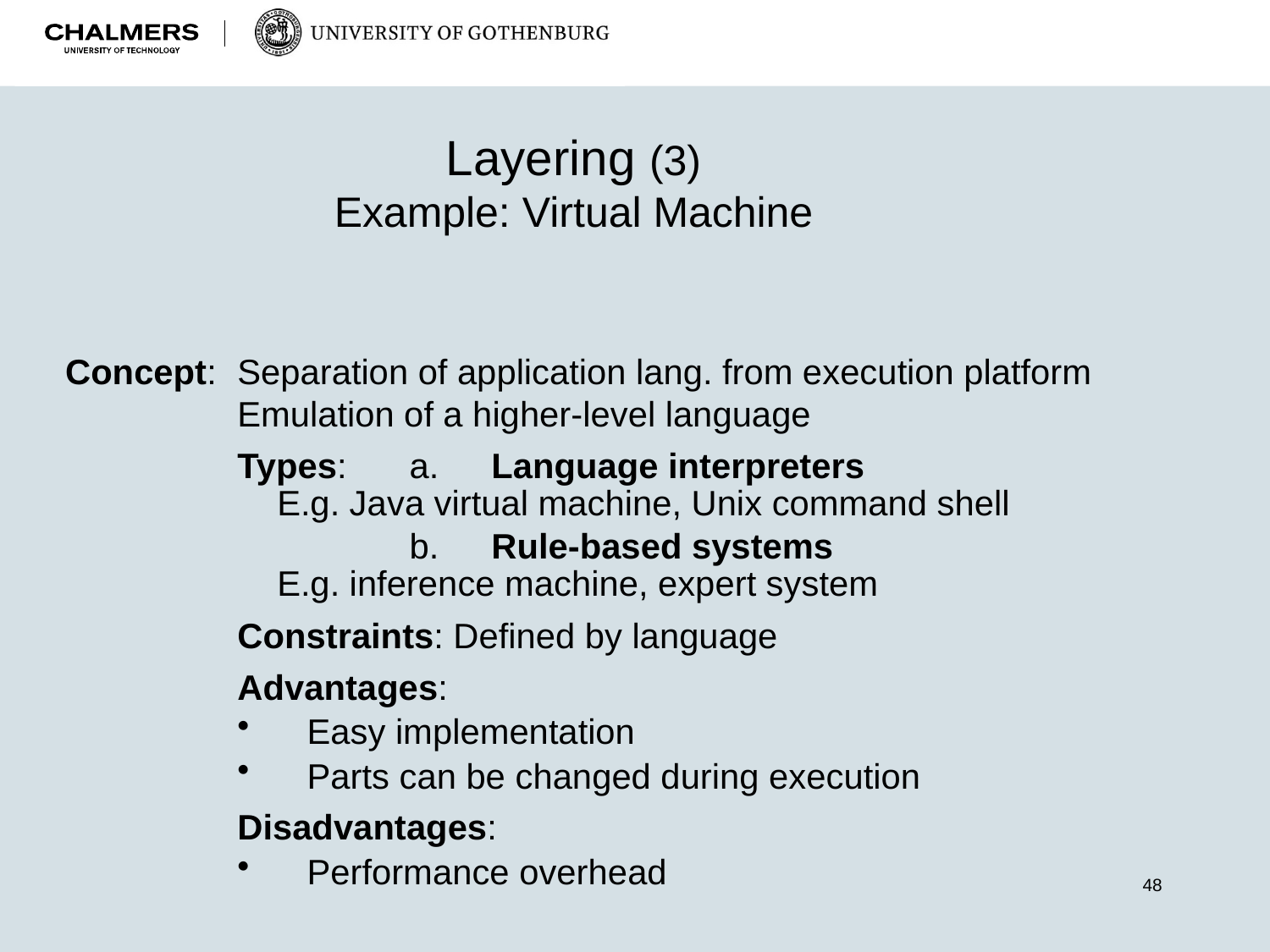

Layering (3)
Example: Virtual Machine
Concept:	Separation of application lang. from execution platform
Emulation of a higher-level language
Types:	a.	Language interpreters
	E.g. Java virtual machine, Unix command shell
		b.	Rule-based systems
	E.g. inference machine, expert system
Constraints: Defined by language
Advantages:
	Easy implementation
	Parts can be changed during execution
Disadvantages:
	Performance overhead
48